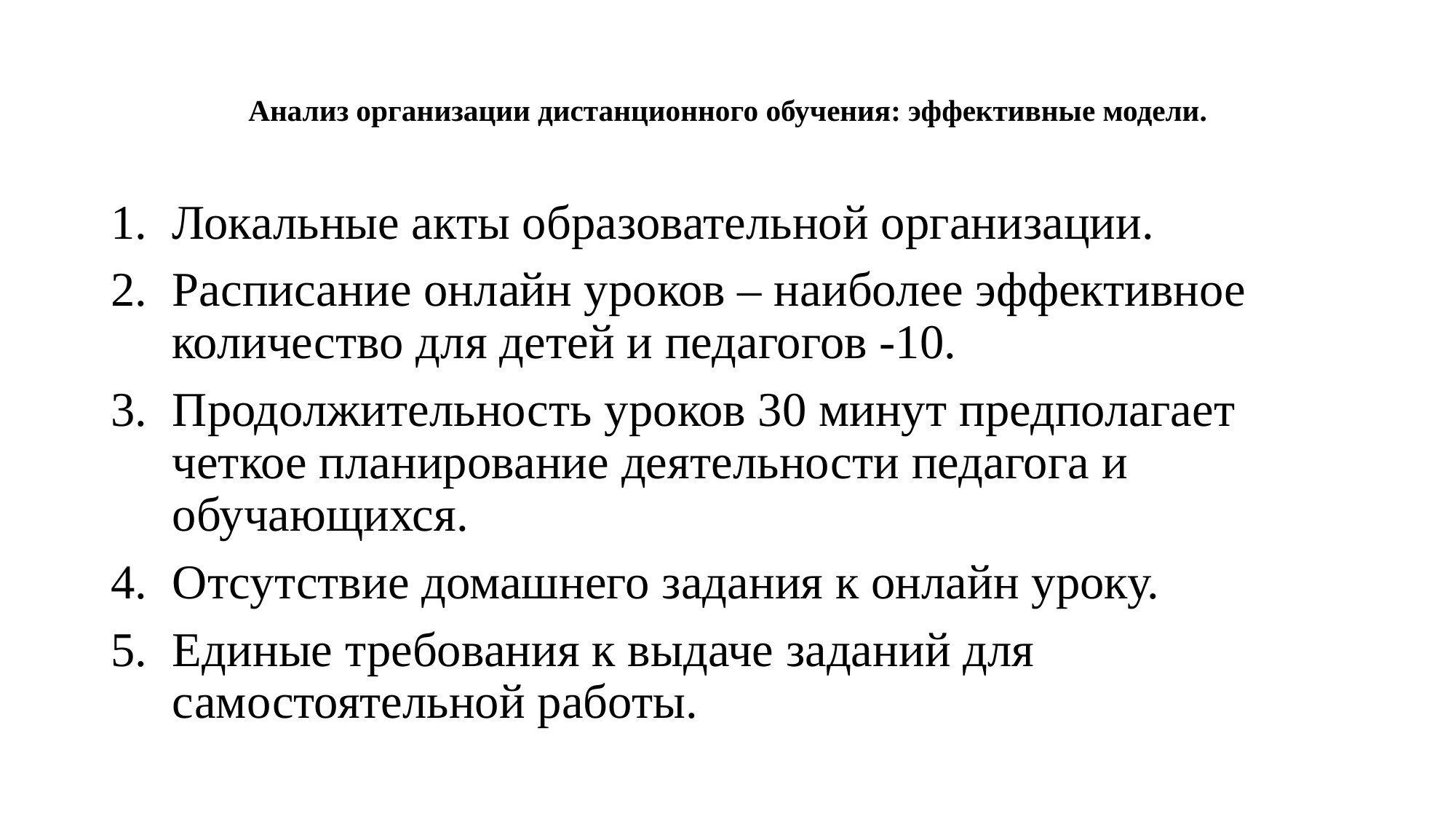

# Анализ организации дистанционного обучения: эффективные модели.
Локальные акты образовательной организации.
Расписание онлайн уроков – наиболее эффективное количество для детей и педагогов -10.
Продолжительность уроков 30 минут предполагает четкое планирование деятельности педагога и обучающихся.
Отсутствие домашнего задания к онлайн уроку.
Единые требования к выдаче заданий для самостоятельной работы.